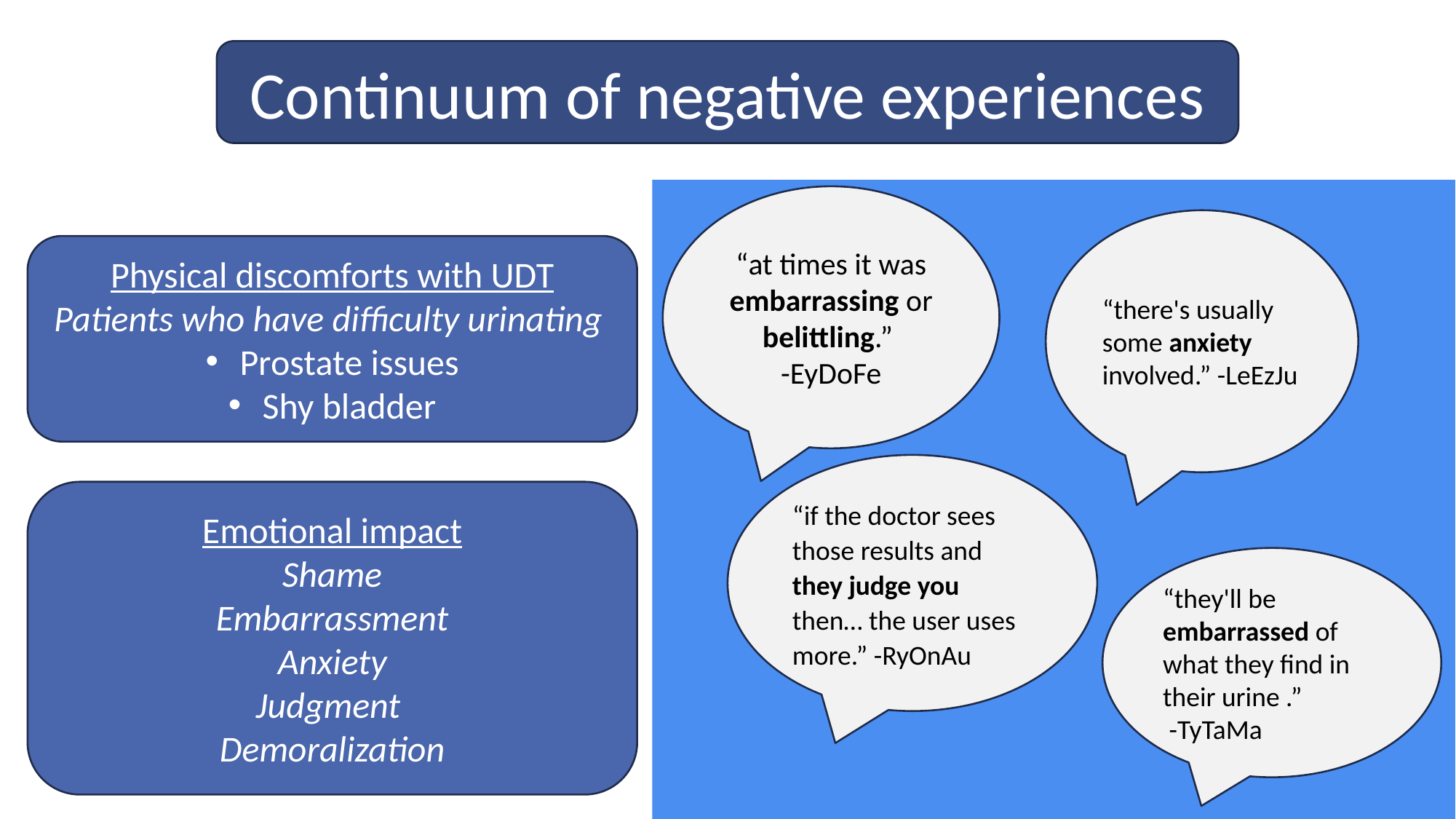

Continuum of negative experiences

“at times it was embarrassing or belittling.”
-EyDoFe
“there's usually some anxiety involved.” -LeEzJu
“if the doctor sees those results and they judge you then… the user uses more.” -RyOnAu
“they'll be embarrassed of what they find in their urine .”
 -TyTaMa
Physical discomforts with UDT
Patients who have difficulty urinating
Prostate issues
Shy bladder
Emotional impact
Shame
Embarrassment
Anxiety
Judgment
Demoralization